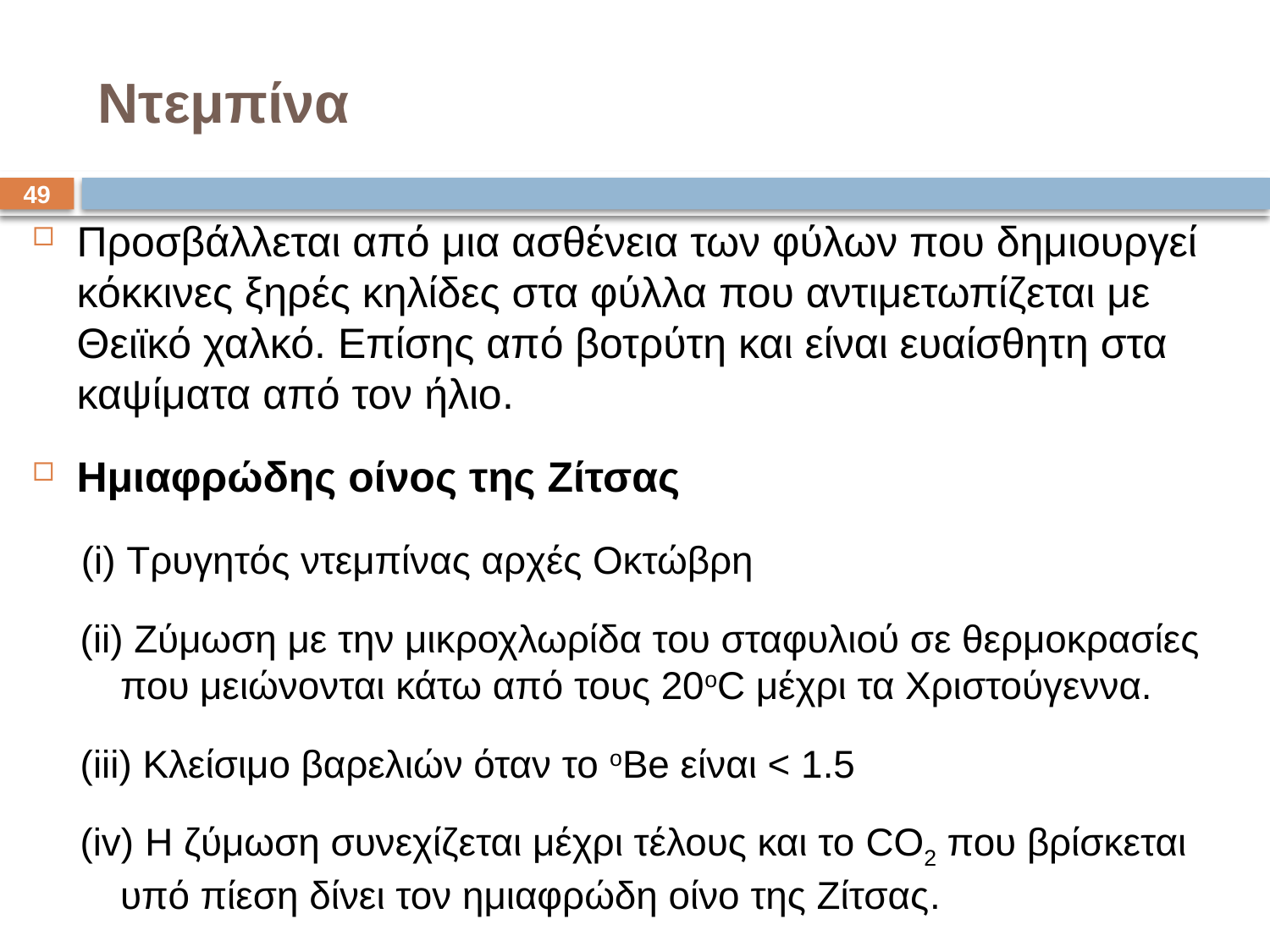

# Ντεμπίνα
49
Προσβάλλεται από μια ασθένεια των φύλων που δημιουργεί κόκκινες ξηρές κηλίδες στα φύλλα που αντιμετωπίζεται με Θειϊκό χαλκό. Επίσης από βοτρύτη και είναι ευαίσθητη στα καψίματα από τον ήλιο.
Ημιαφρώδης οίνος της Ζίτσας
 (i) Τρυγητός ντεμπίνας αρχές Οκτώβρη
 (ii) Ζύμωση με την μικροχλωρίδα του σταφυλιού σε θερμοκρασίες που μειώνονται κάτω από τους 20οC μέχρι τα Χριστούγεννα.
 (iii) Κλείσιμο βαρελιών όταν το oBe είναι < 1.5
 (iv) Η ζύμωση συνεχίζεται μέχρι τέλους και το CO2 που βρίσκεται υπό πίεση δίνει τον ημιαφρώδη οίνο της Ζίτσας.